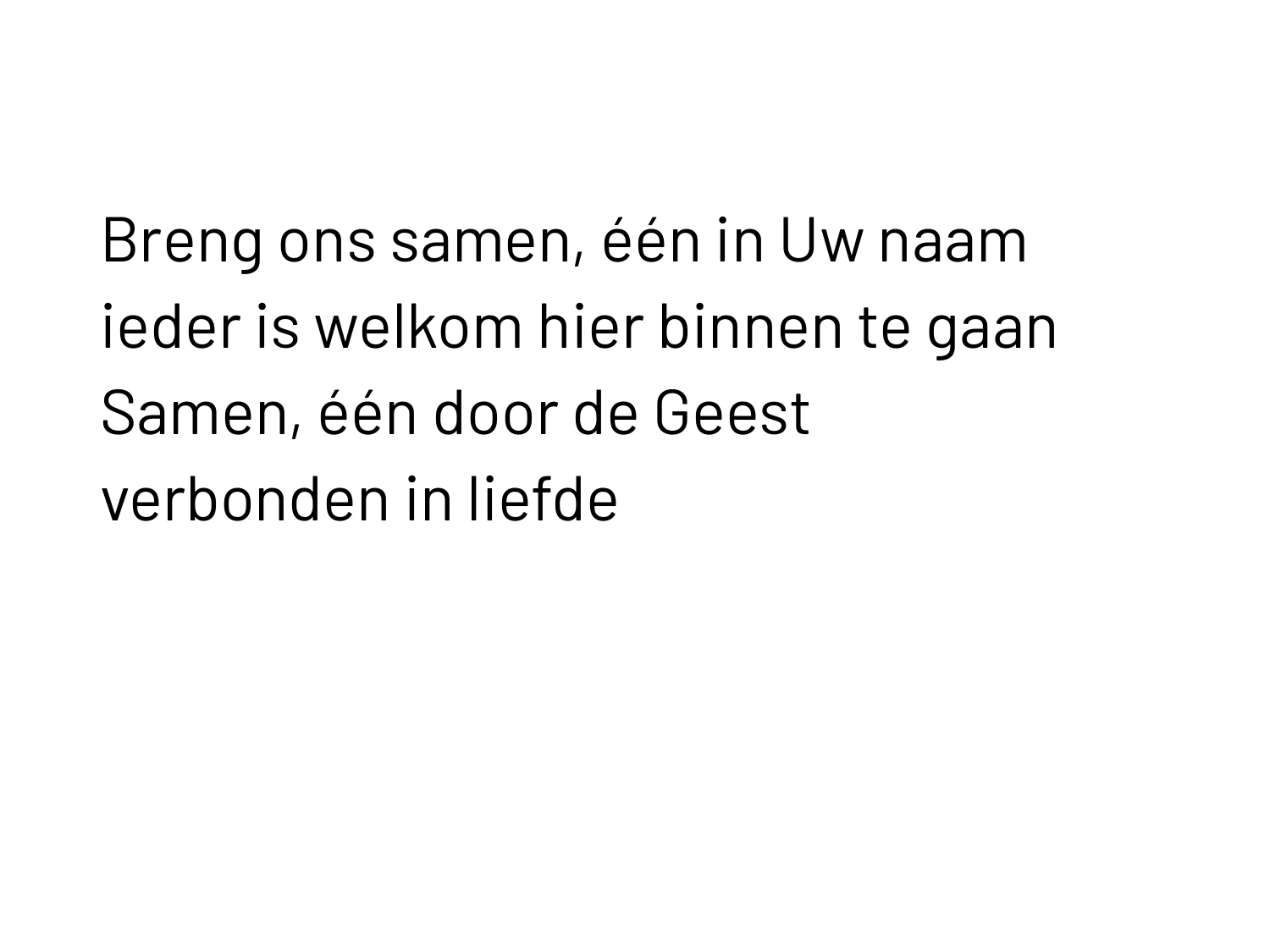

#
Breng ons samen, één in Uw naam
ieder is welkom hier binnen te gaan
Samen, één door de Geest
verbonden in liefde